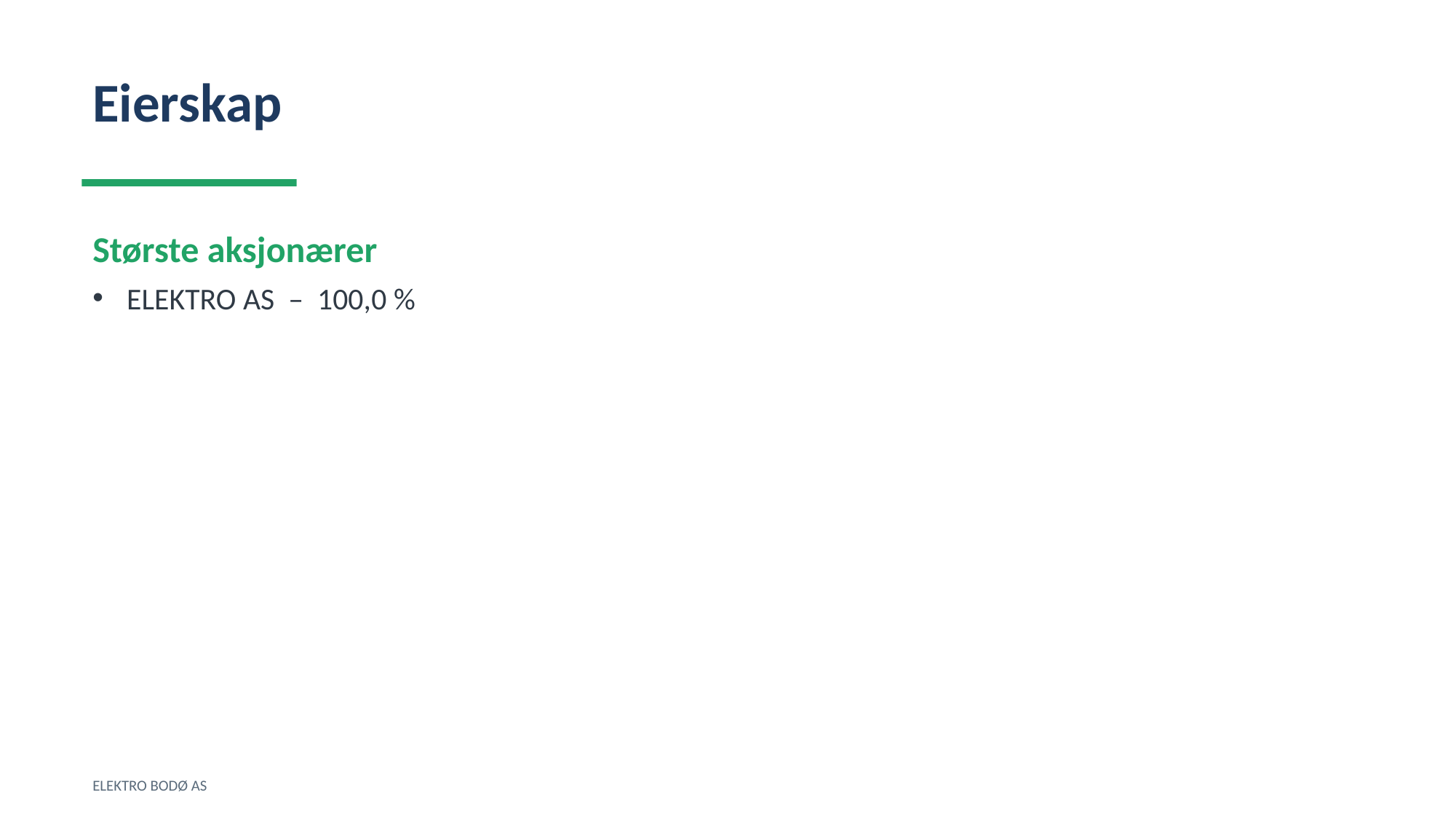

Eierskap

Største aksjonærer
ELEKTRO AS  –  100,0 %
ELEKTRO BODØ AS